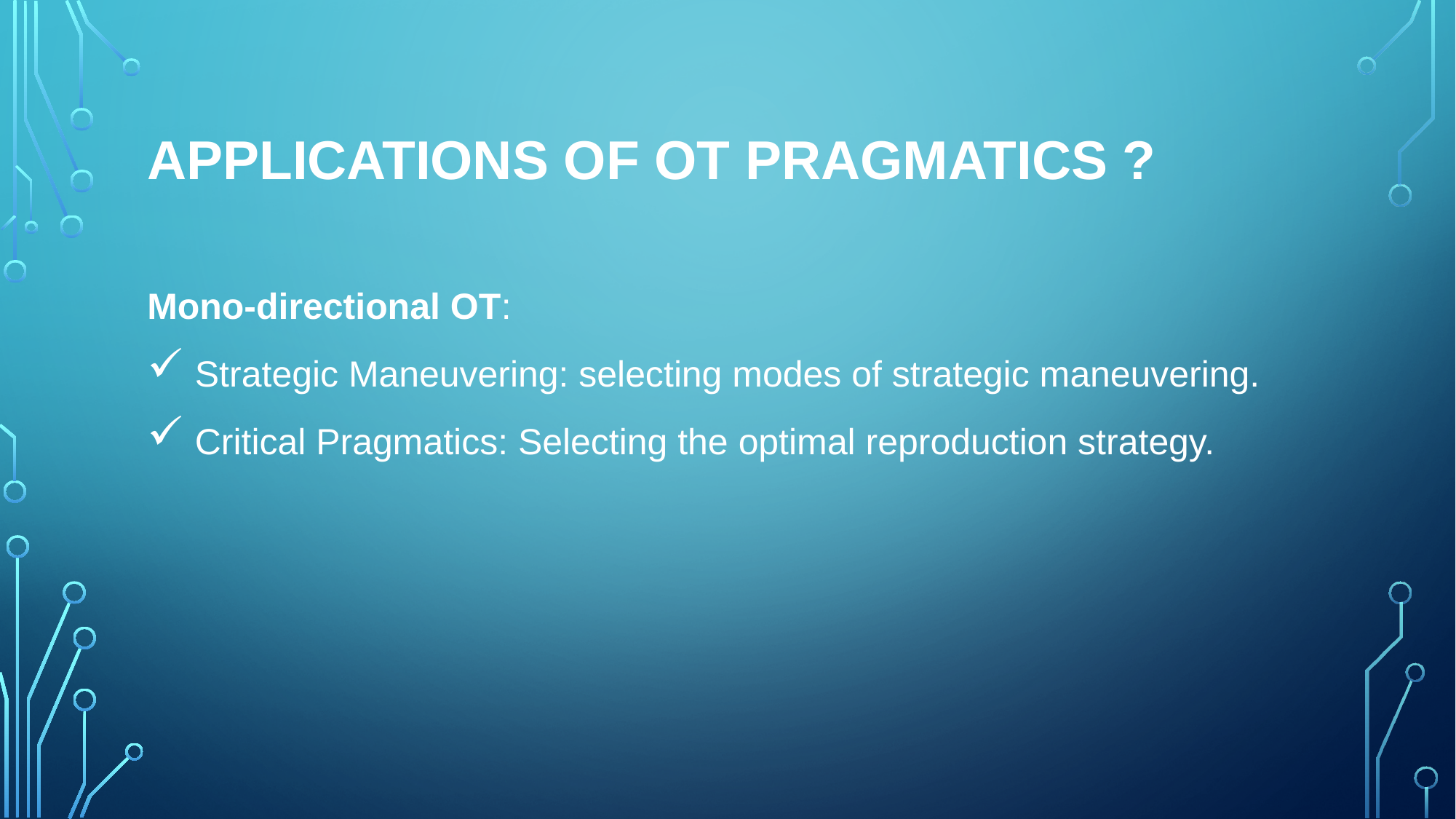

# Applications of OT Pragmatics ?
Mono-directional OT:
 Strategic Maneuvering: selecting modes of strategic maneuvering.
 Critical Pragmatics: Selecting the optimal reproduction strategy.